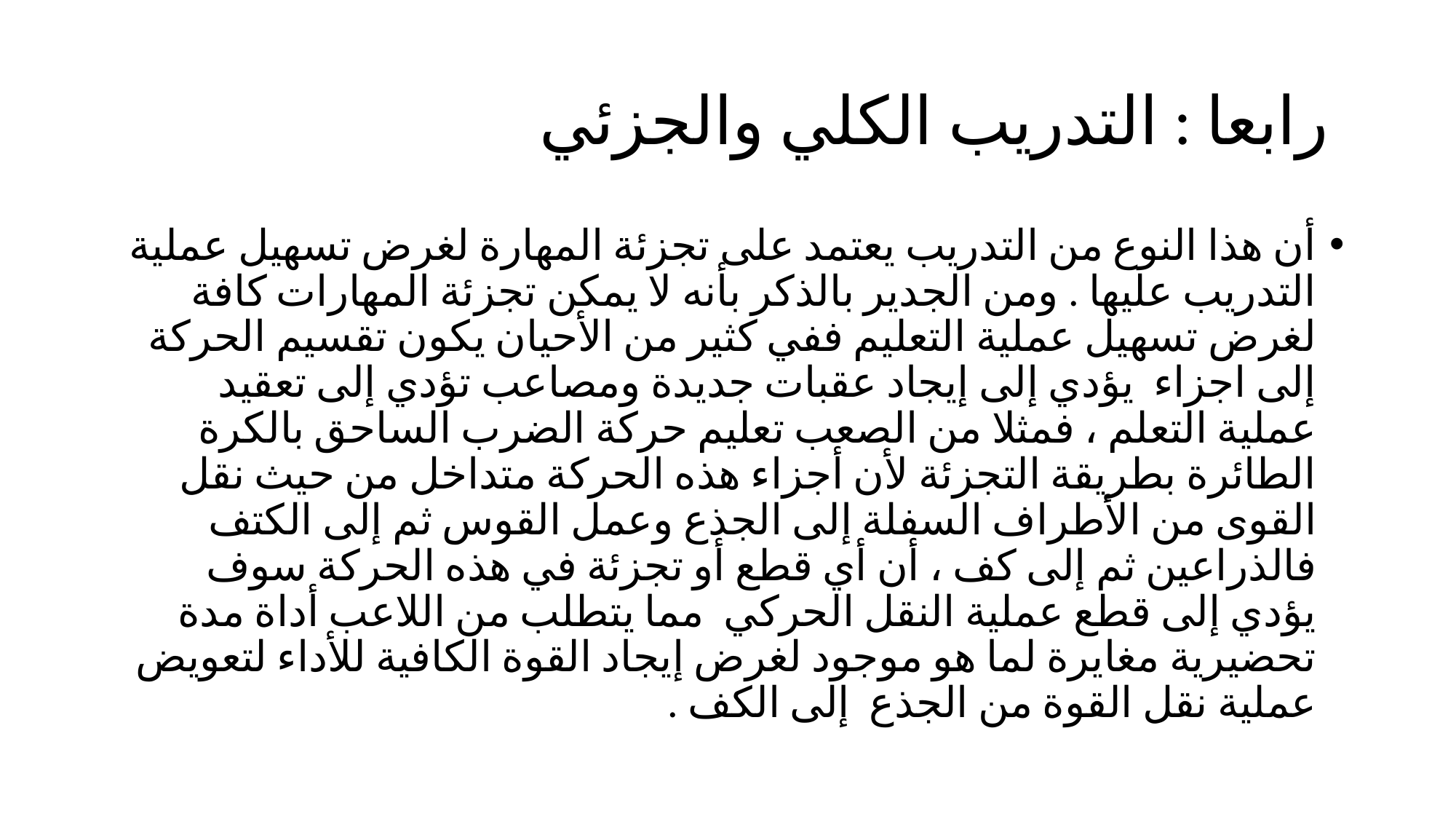

# ‏ رابعا : التدريب الكلي والجزئي
‏أن هذا النوع من التدريب يعتمد على تجزئة المهارة لغرض تسهيل عملية التدريب عليها . ومن الجدير بالذكر بأنه لا يمكن تجزئة المهارات كافة  لغرض تسهيل عملية التعليم ففي كثير من الأحيان يكون تقسيم الحركة إلى اجزاء  يؤدي إلى إيجاد عقبات جديدة ومصاعب تؤدي إلى تعقيد عملية التعلم ، فمثلا من الصعب تعليم حركة الضرب الساحق بالكرة الطائرة بطريقة التجزئة لأن أجزاء هذه الحركة متداخل من حيث نقل القوى من الأطراف السفلة إلى الجذع وعمل القوس ثم إلى الكتف فالذراعين ثم إلى كف ، أن أي قطع أو تجزئة في هذه الحركة سوف يؤدي إلى قطع عملية النقل الحركي  ‏مما يتطلب من اللاعب أداة مدة تحضيرية مغايرة لما هو موجود لغرض إيجاد القوة الكافية للأداء لتعويض عملية نقل القوة من الجذع  إلى الكف .